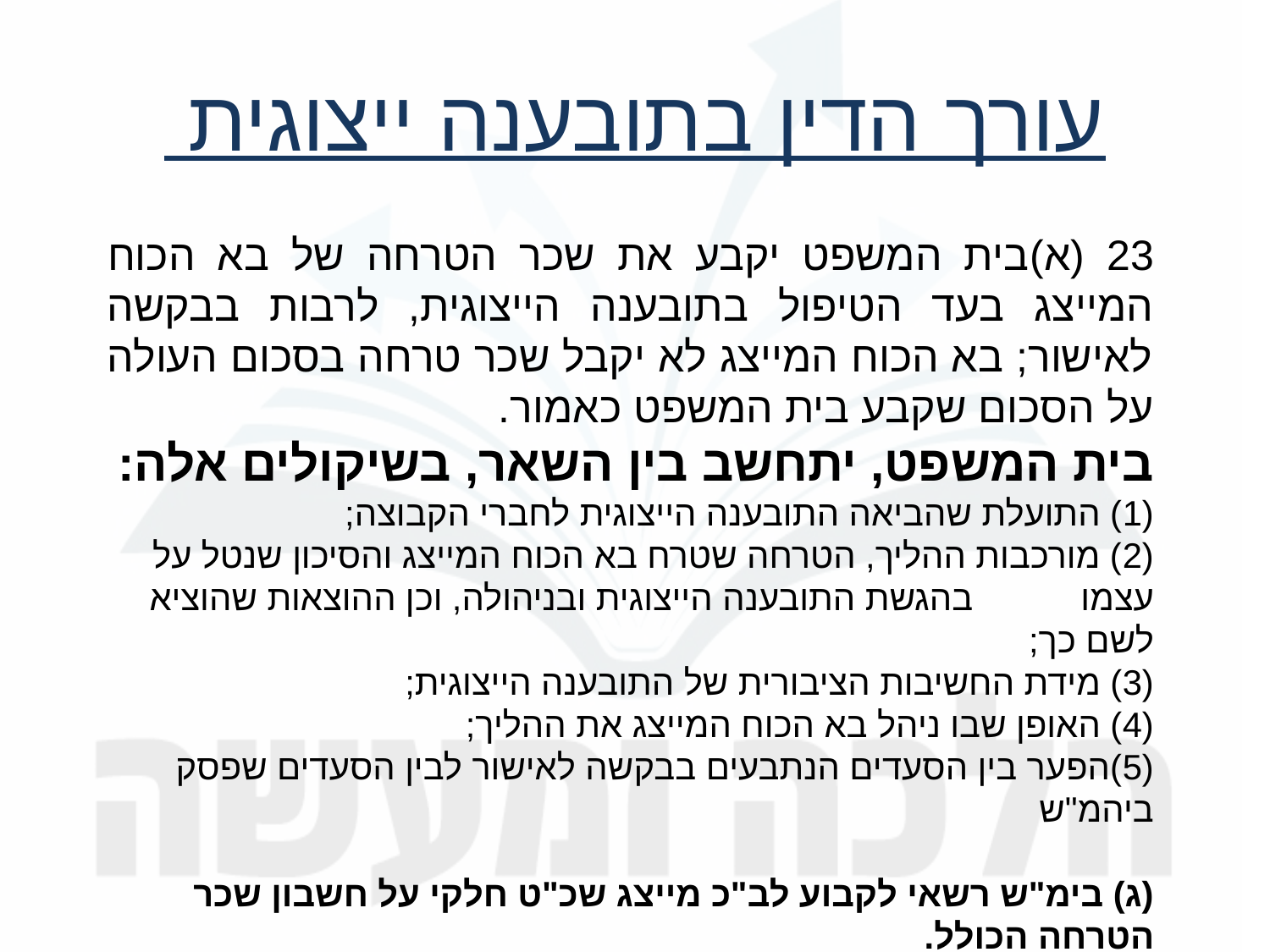

עורך הדין בתובענה ייצוגית

23 (א)	בית המשפט יקבע את שכר הטרחה של בא הכוח המייצג בעד הטיפול בתובענה הייצוגית, לרבות בבקשה לאישור; בא הכוח המייצג לא יקבל שכר טרחה בסכום העולה על הסכום שקבע בית המשפט כאמור.
בית המשפט, יתחשב בין השאר, בשיקולים אלה:
(1) התועלת שהביאה התובענה הייצוגית לחברי הקבוצה;
(2) מורכבות ההליך, הטרחה שטרח בא הכוח המייצג והסיכון שנטל על עצמו           בהגשת התובענה הייצוגית ובניהולה, וכן ההוצאות שהוציא לשם כך;
(3) מידת החשיבות הציבורית של התובענה הייצוגית;
(4) האופן שבו ניהל בא הכוח המייצג את ההליך;
(5)הפער בין הסעדים הנתבעים בבקשה לאישור לבין הסעדים שפסק ביהמ"ש

(ג) בימ"ש רשאי לקבוע לב"כ מייצג שכ"ט חלקי על חשבון שכר הטרחה הכולל.